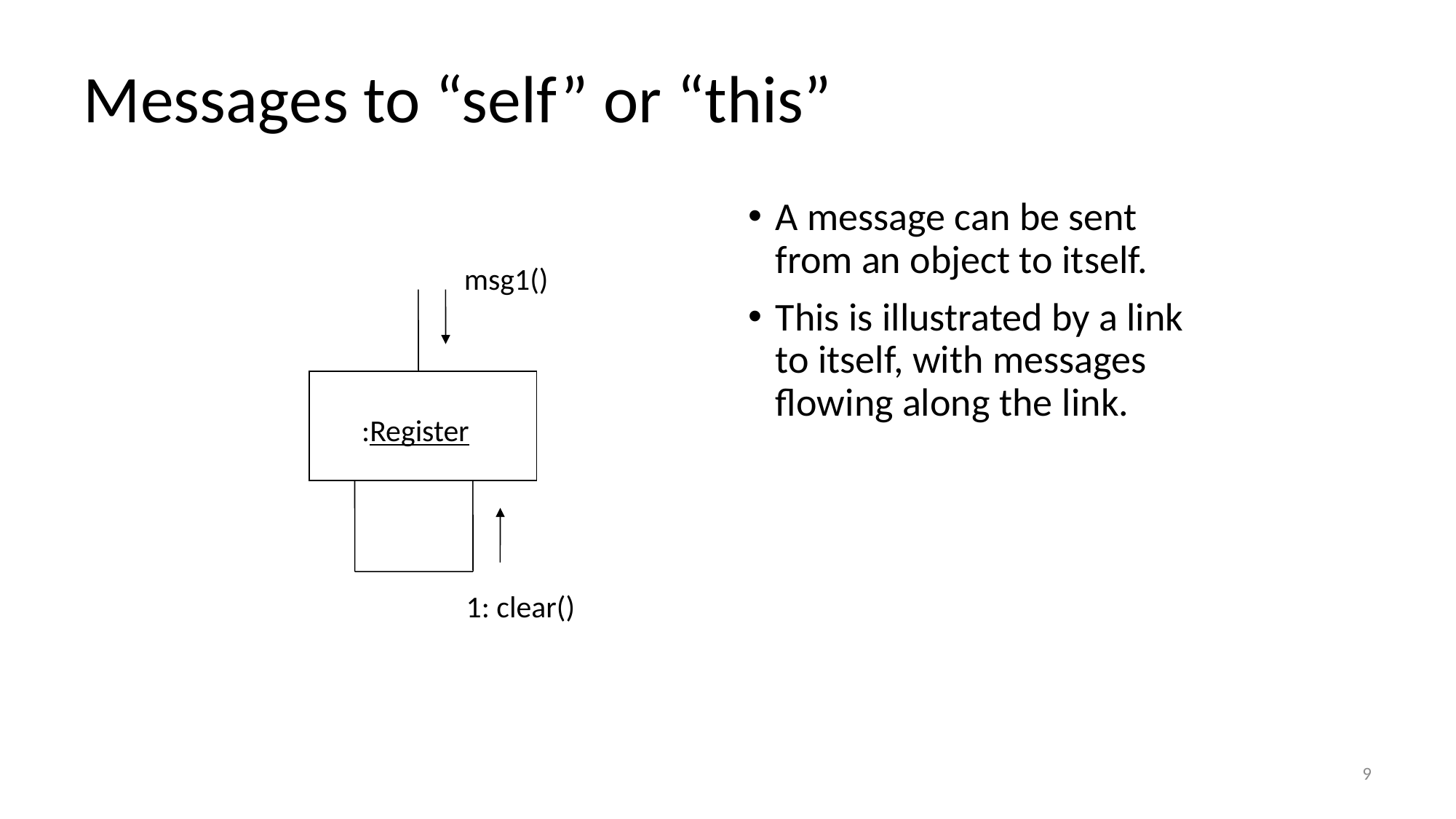

# Messages to “self” or “this”
A message can be sent from an object to itself.
This is illustrated by a link to itself, with messages flowing along the link.
msg1()

:Register

1: clear()
9